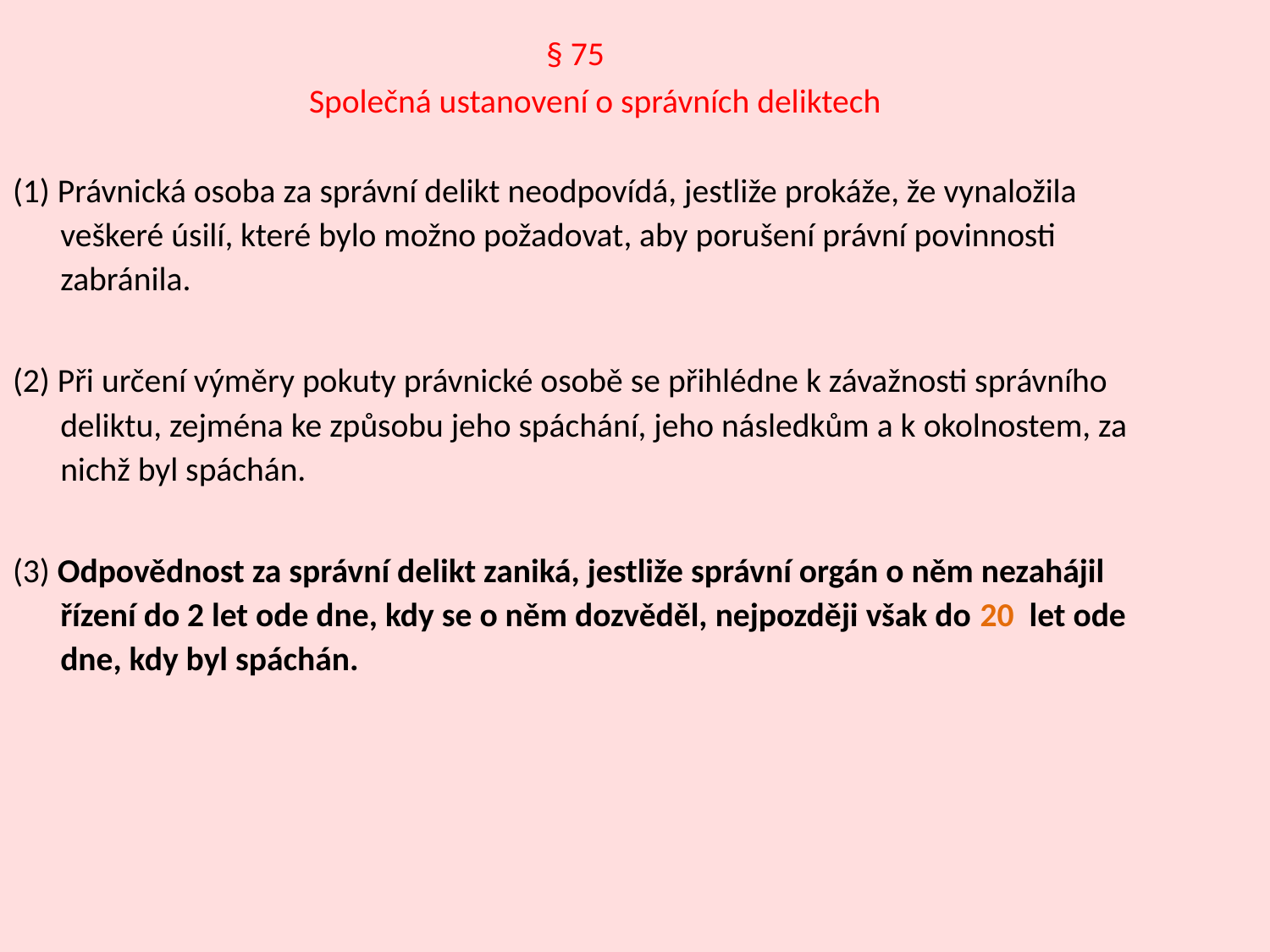

§ 75
	Společná ustanovení o správních deliktech

(1) Právnická osoba za správní delikt neodpovídá, jestliže prokáže, že vynaložila veškeré úsilí, které bylo možno požadovat, aby porušení právní povinnosti zabránila.

(2) Při určení výměry pokuty právnické osobě se přihlédne k závažnosti správního deliktu, zejména ke způsobu jeho spáchání, jeho následkům a k okolnostem, za nichž byl spáchán.

(3) Odpovědnost za správní delikt zaniká, jestliže správní orgán o něm nezahájil řízení do 2 let ode dne, kdy se o něm dozvěděl, nejpozději však do 20  let ode dne, kdy byl spáchán.